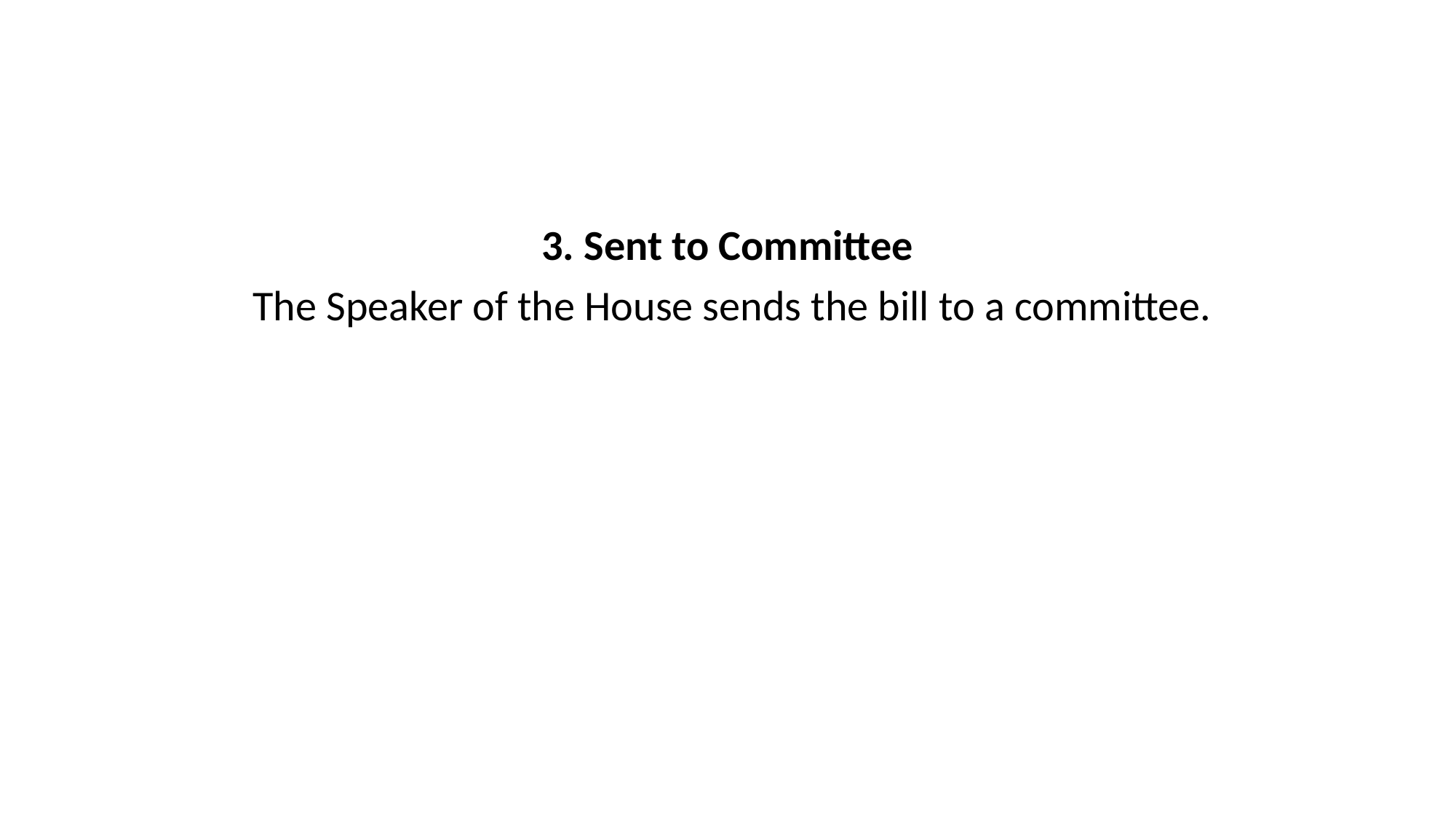

3. Sent to Committee
 The Speaker of the House sends the bill to a committee.